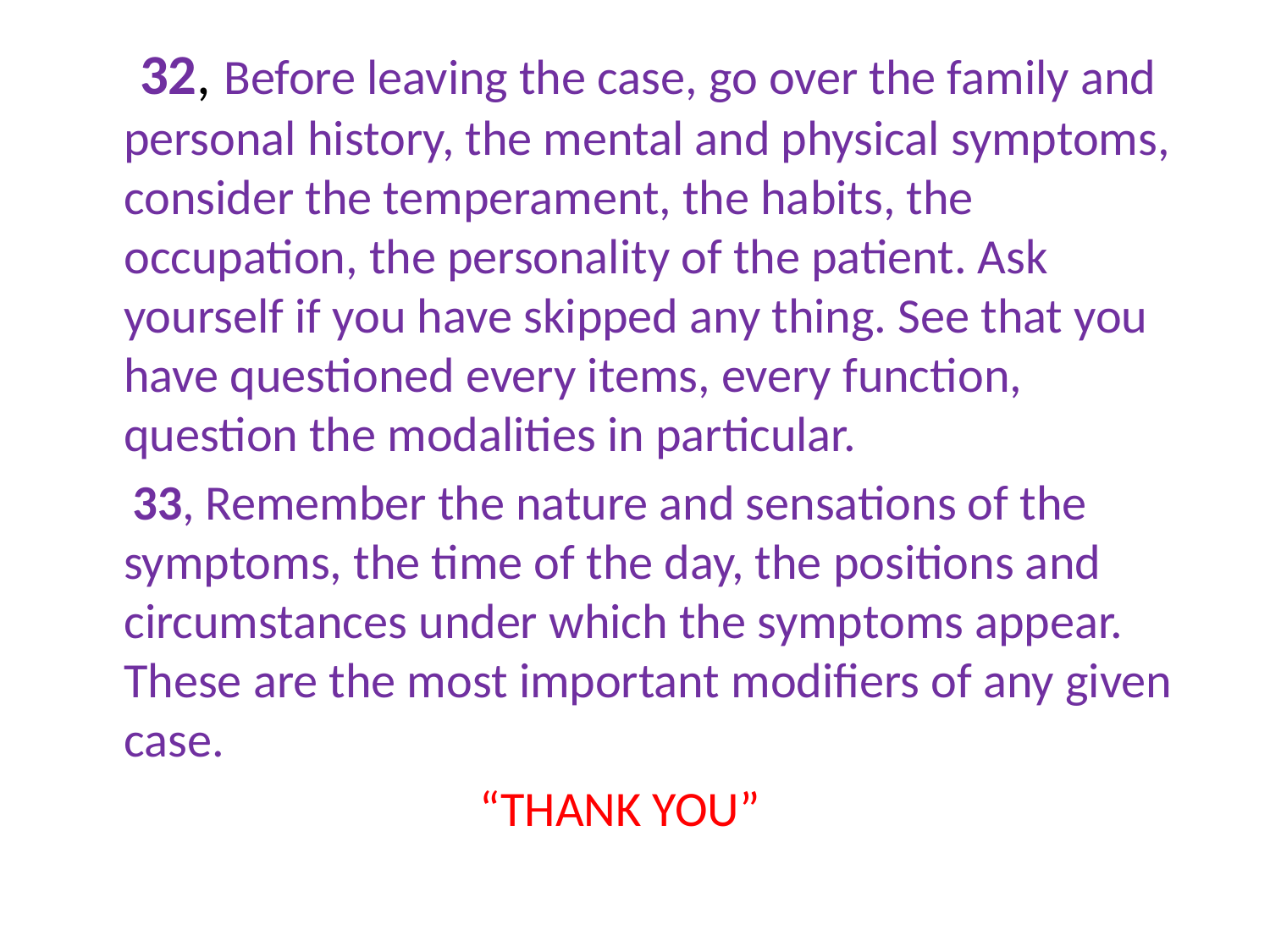

32, Before leaving the case, go over the family and personal history, the mental and physical symptoms, consider the temperament, the habits, the occupation, the personality of the patient. Ask yourself if you have skipped any thing. See that you have questioned every items, every function, question the modalities in particular.
     33, Remember the nature and sensations of the symptoms, the time of the day, the positions and circumstances under which the symptoms appear. These are the most important modifiers of any given case.
                                    “THANK YOU”